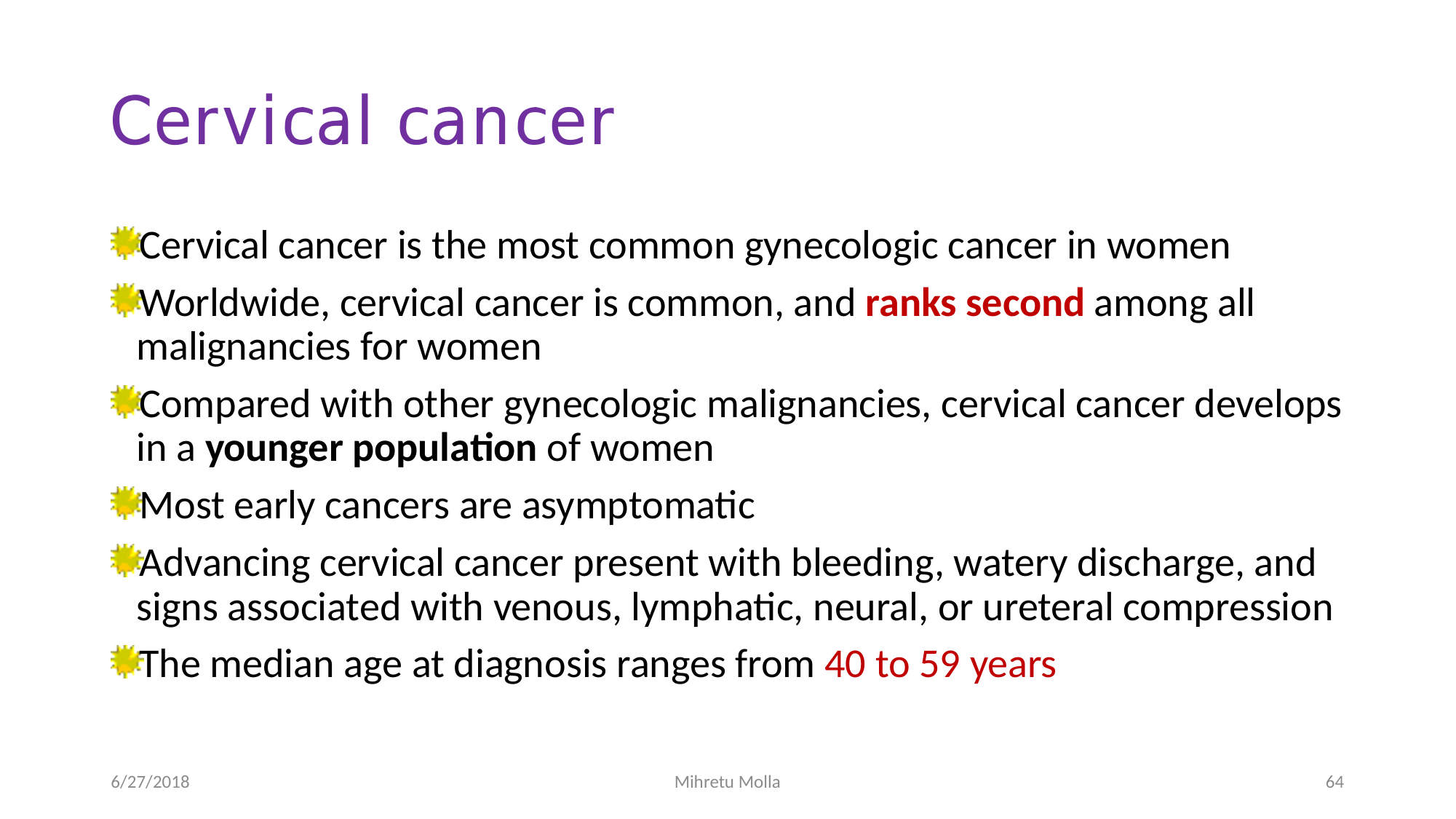

# Cervical cancer
Cervical cancer is the most common gynecologic cancer in women
Worldwide, cervical cancer is common, and ranks second among all malignancies for women
Compared with other gynecologic malignancies, cervical cancer develops in a younger population of women
Most early cancers are asymptomatic
Advancing cervical cancer present with bleeding, watery discharge, and signs associated with venous, lymphatic, neural, or ureteral compression
The median age at diagnosis ranges from 40 to 59 years

6/27/2018
Mihretu Molla
64